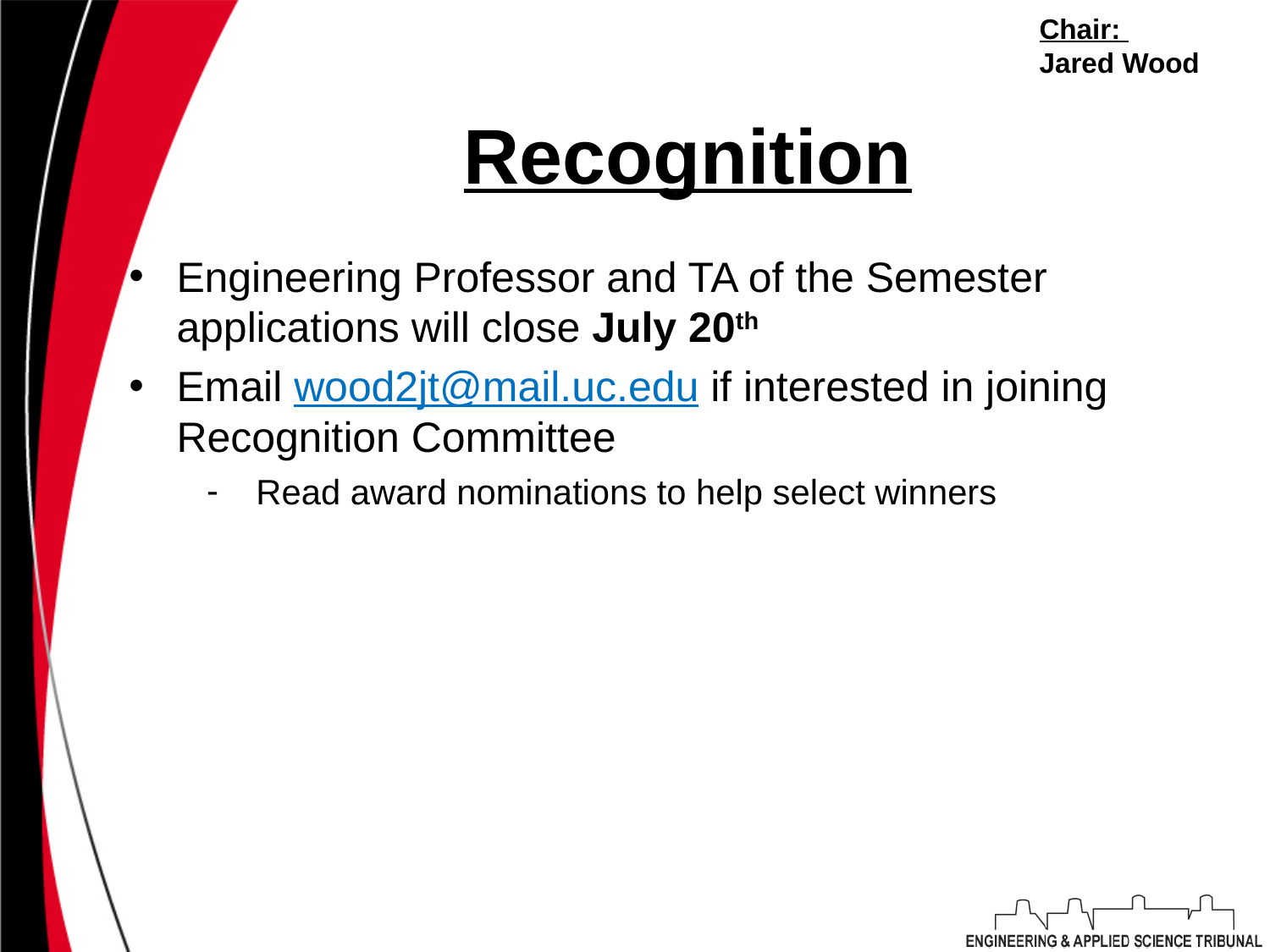

Chair:
Jared Wood
# Recognition
Engineering Professor and TA of the Semester applications will close July 20th
Email wood2jt@mail.uc.edu if interested in joining Recognition Committee
Read award nominations to help select winners